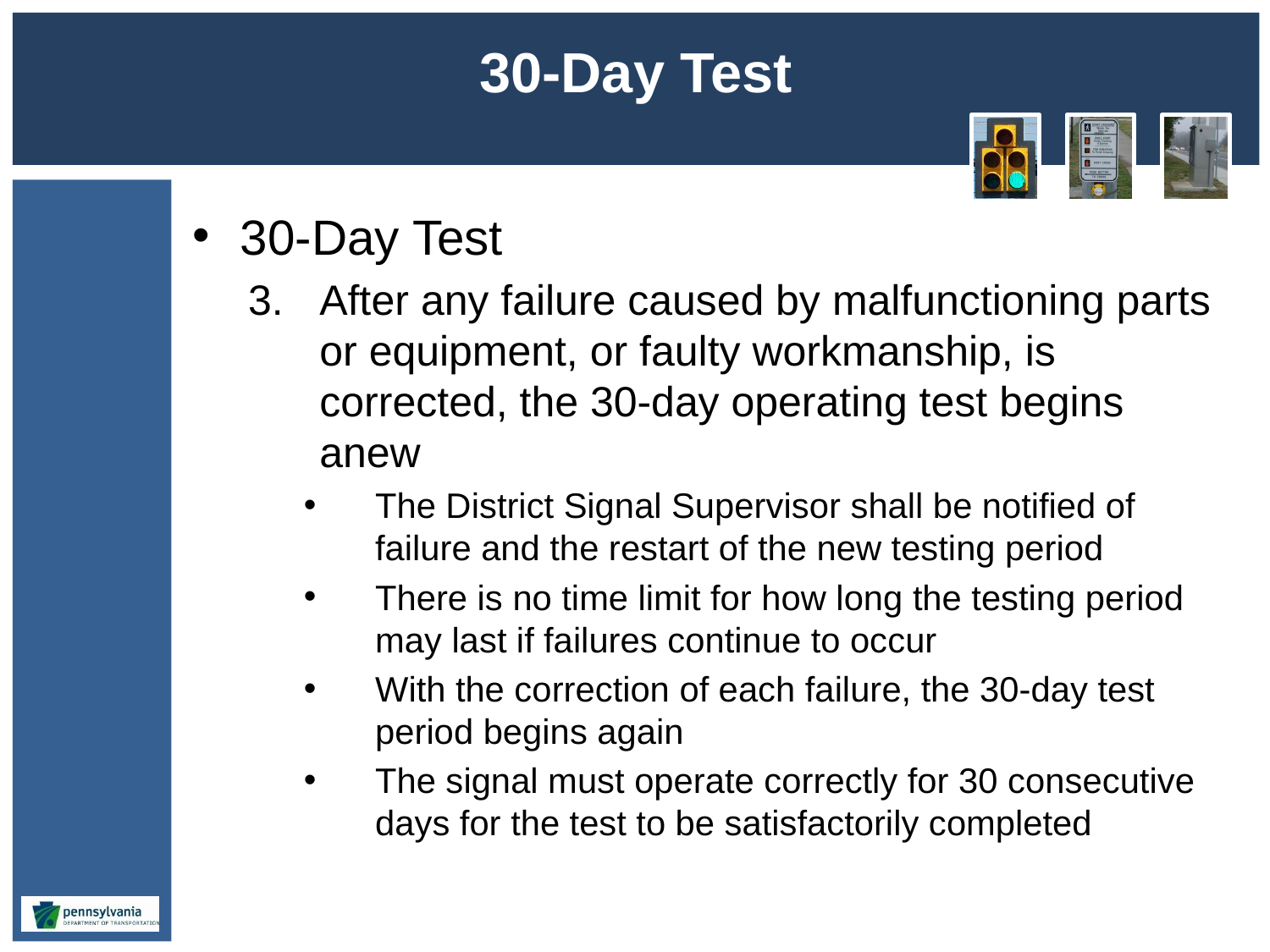

# 30-Day Test
30-Day Test
After any failure caused by malfunctioning parts or equipment, or faulty workmanship, is corrected, the 30-day operating test begins anew
The District Signal Supervisor shall be notified of failure and the restart of the new testing period
There is no time limit for how long the testing period may last if failures continue to occur
With the correction of each failure, the 30-day test period begins again
The signal must operate correctly for 30 consecutive days for the test to be satisfactorily completed